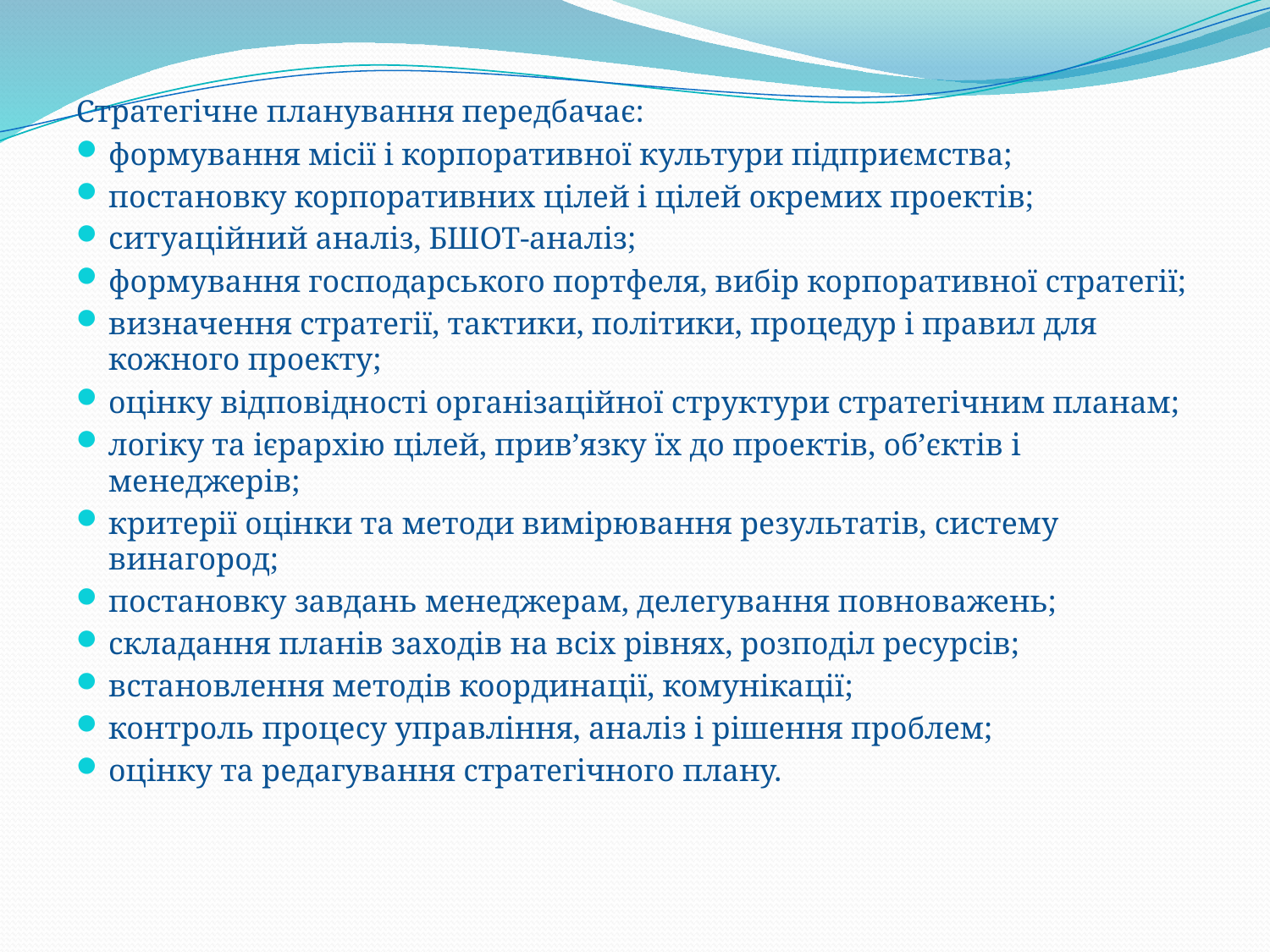

Стратегічне планування передбачає:
формування місії і корпоративної культури підприємства;
постановку корпоративних цілей і цілей окремих проектів;
ситуаційний аналіз, БШОТ-аналіз;
формування господарського портфеля, вибір корпоративної стратегії;
визначення стратегії, тактики, політики, процедур і правил для кожного проекту;
оцінку відповідності організаційної структури стратегічним планам;
логіку та ієрархію цілей, прив’язку їх до проектів, об’єктів і менеджерів;
критерії оцінки та методи вимірювання результатів, систему винагород;
постановку завдань менеджерам, делегування повноважень;
складання планів заходів на всіх рівнях, розподіл ресурсів;
встановлення методів координації, комунікації;
контроль процесу управління, аналіз і рішення проблем;
оцінку та редагування стратегічного плану.